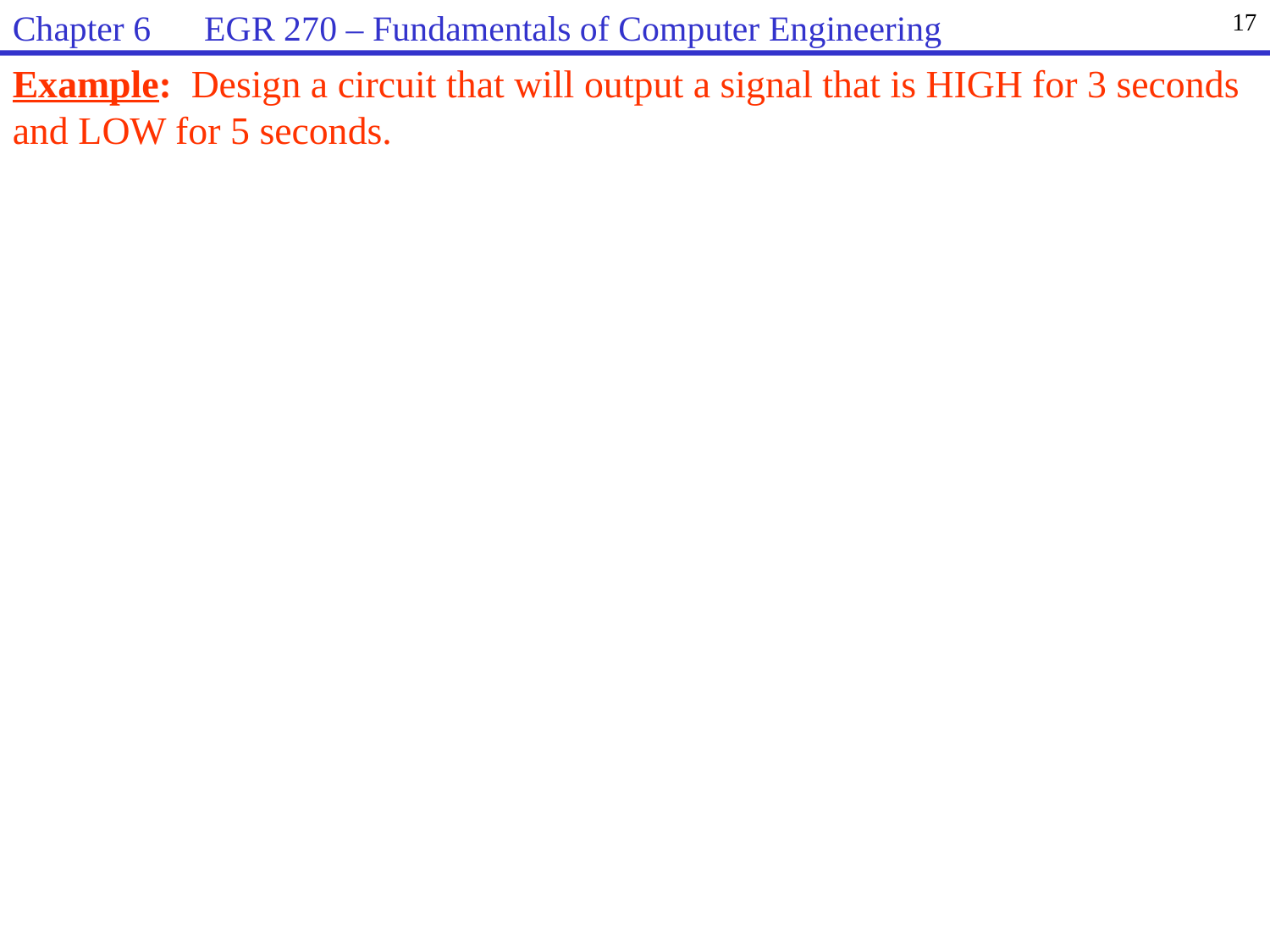

Chapter 6      EGR 270 – Fundamentals of Computer Engineering
17
Example:  Design a circuit that will output a signal that is HIGH for 3 seconds and LOW for 5 seconds.